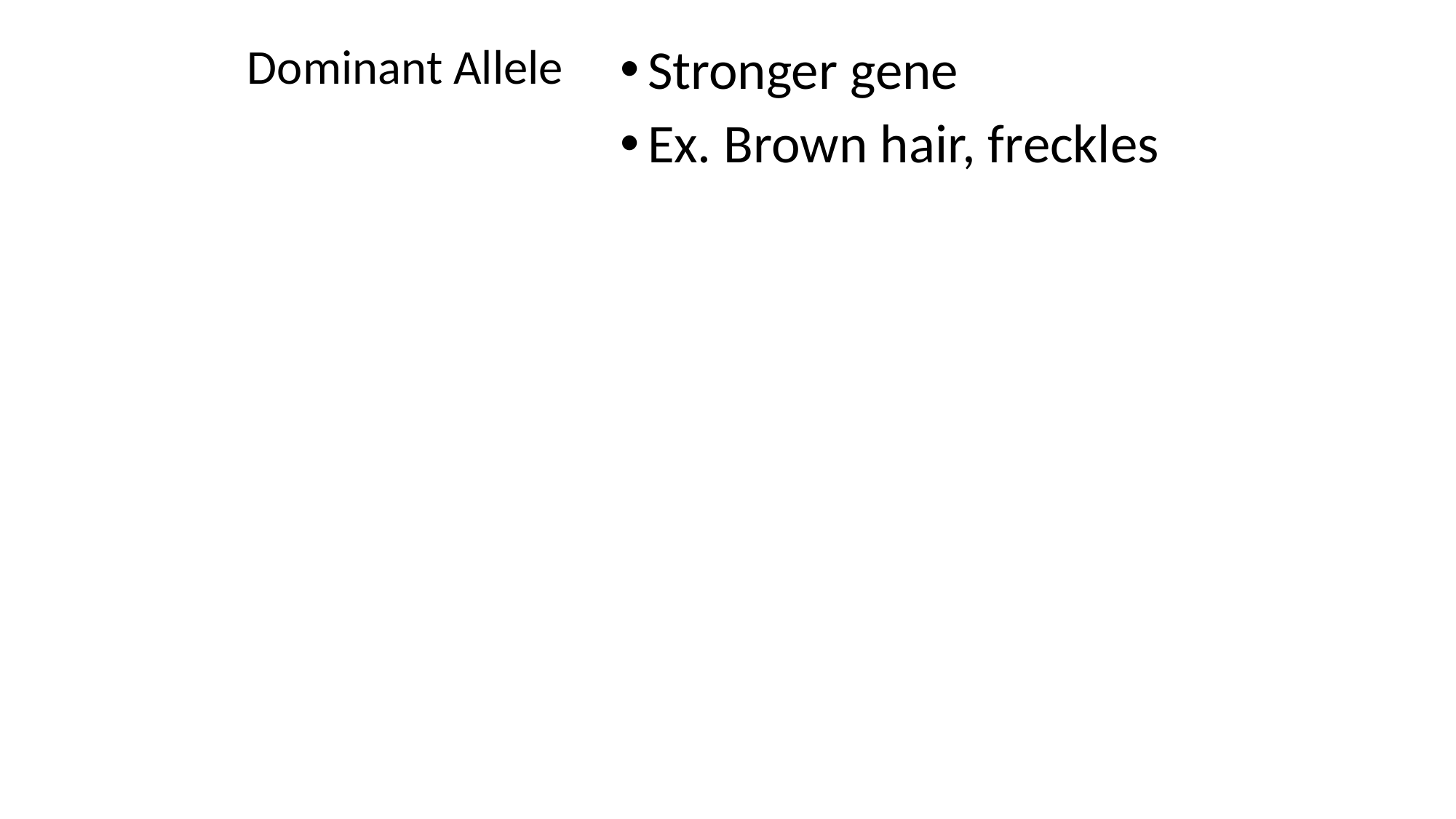

Dominant Allele
Stronger gene
Ex. Brown hair, freckles